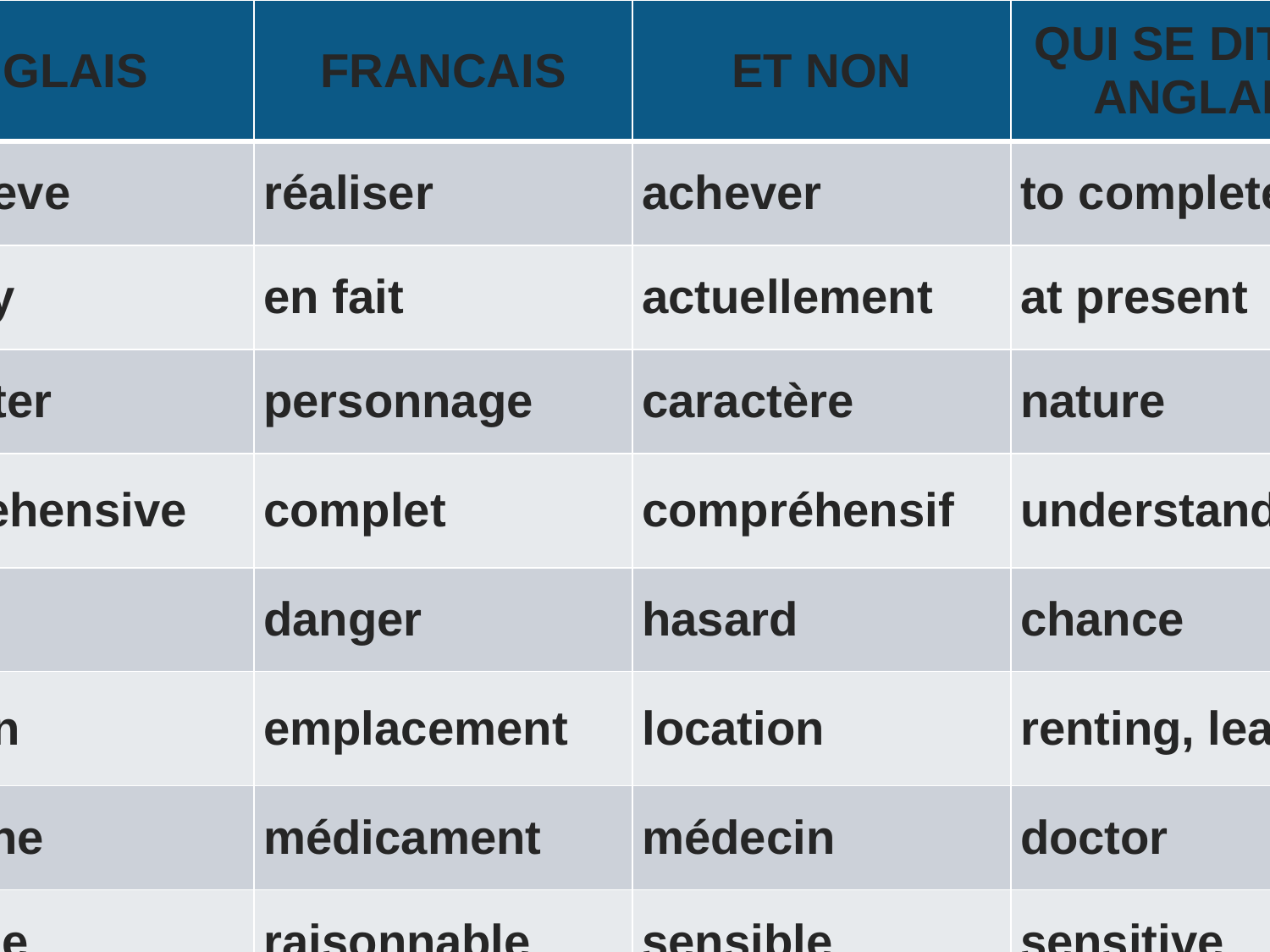

| ANGLAIS | FRANCAIS | ET NON | QUI SE DIT EN ANGLAIS |
| --- | --- | --- | --- |
| to achieve | réaliser | achever | to complete |
| actually | en fait | actuellement | at present |
| character | personnage | caractère | nature |
| comprehensive | complet | compréhensif | understanding |
| hazard | danger | hasard | chance |
| location | emplacement | location | renting, lease |
| medicine | médicament | médecin | doctor |
| sensible | raisonnable | sensible | sensitive |